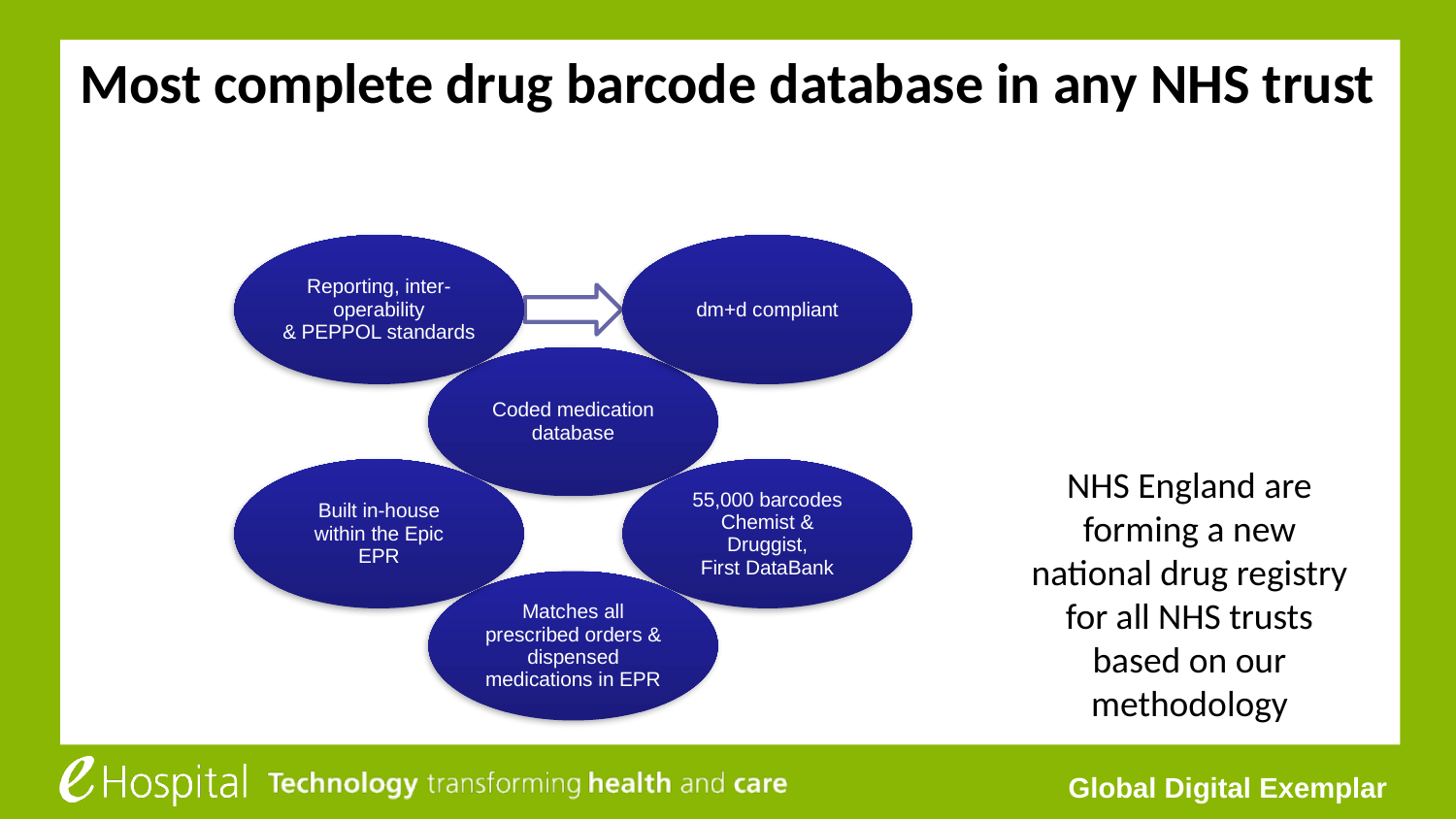

# Most complete drug barcode database in any NHS trust
Coded medication database
dm+d compliant
Matches all prescribed orders & dispensed medications in EPR
Built in-house within the Epic EPR
55,000 barcodes
Chemist & Druggist,
First DataBank
Reporting, inter-operability
& PEPPOL standards
NHS England are forming a new national drug registry for all NHS trusts based on our methodology